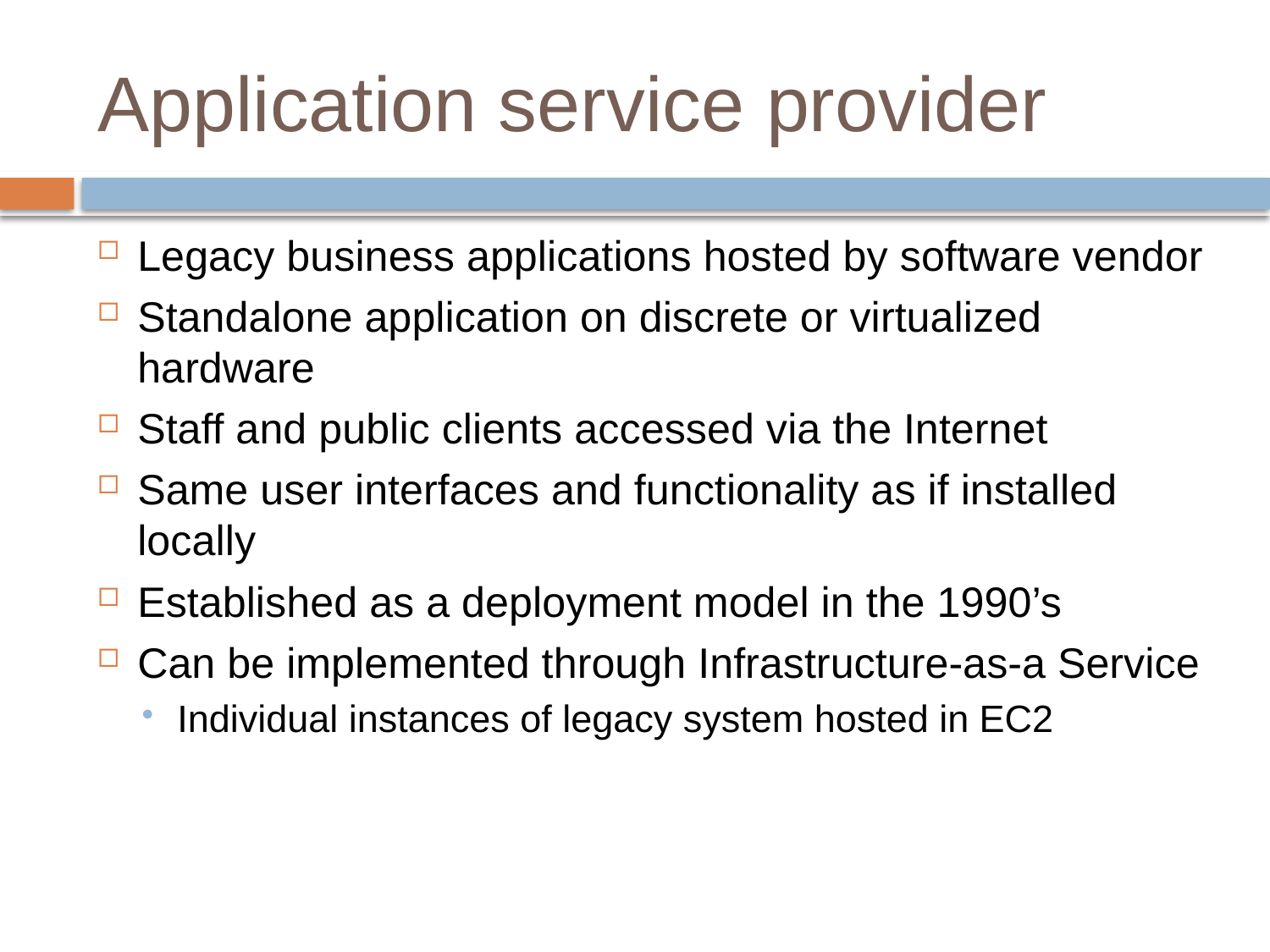

# Application service provider
Legacy business applications hosted by software vendor
Standalone application on discrete or virtualized hardware
Staff and public clients accessed via the Internet
Same user interfaces and functionality as if installed locally
Established as a deployment model in the 1990’s
Can be implemented through Infrastructure-as-a Service
Individual instances of legacy system hosted in EC2